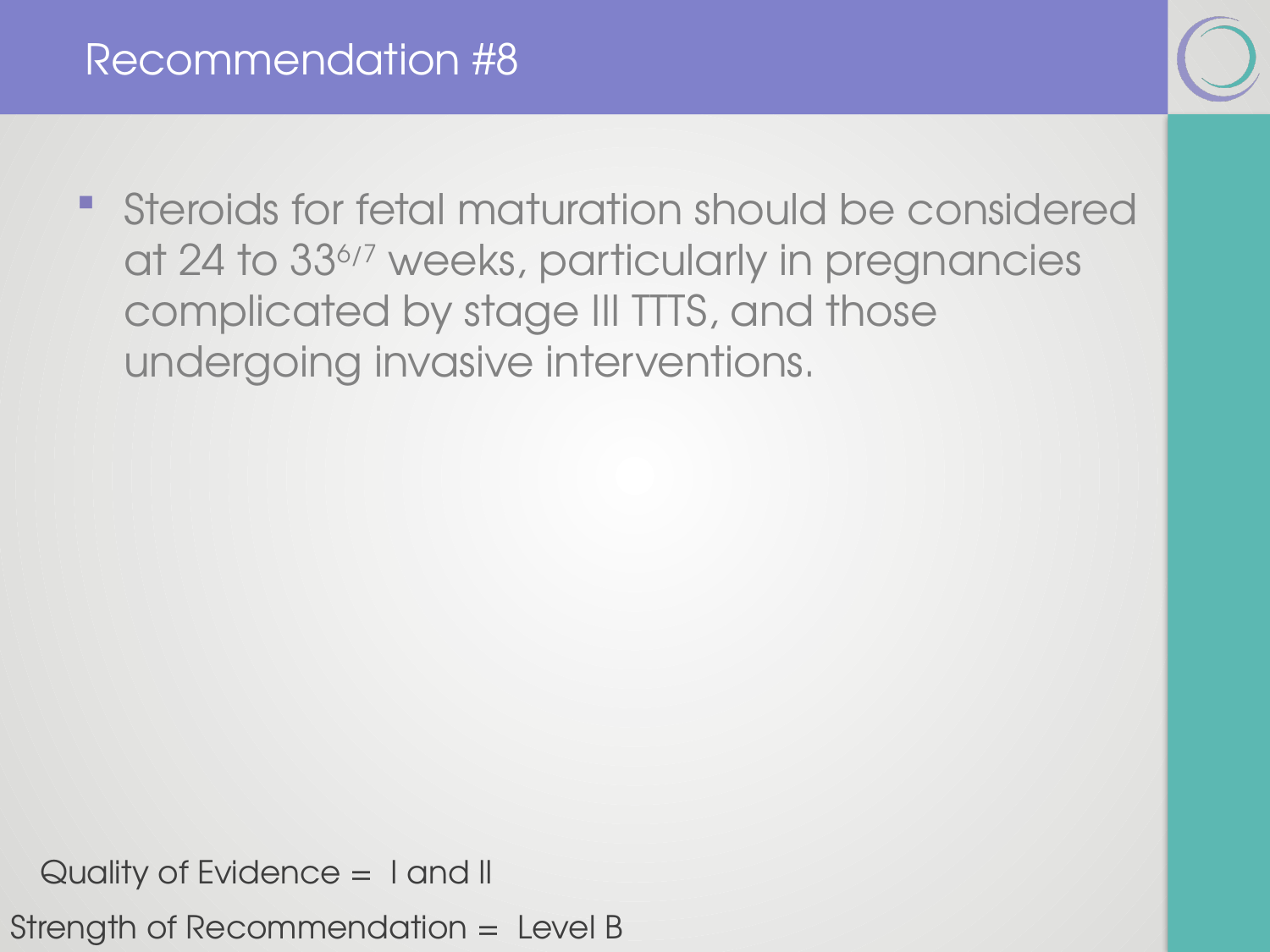

# Recommendation #8
Steroids for fetal maturation should be considered at 24 to 336/7 weeks, particularly in pregnancies complicated by stage III TTTS, and those undergoing invasive interventions.
Quality of Evidence =  I and II
Strength of Recommendation =  Level B